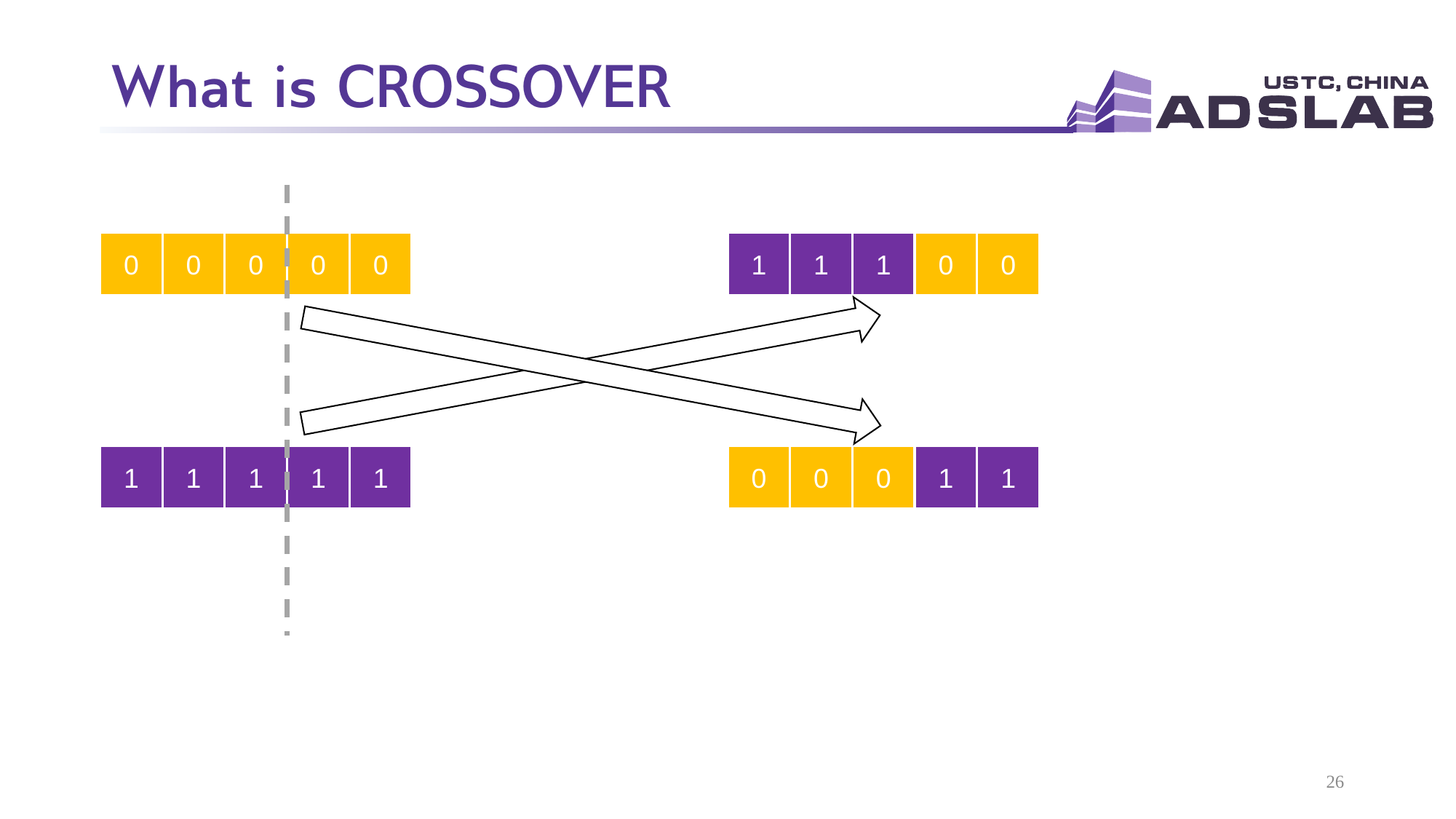

# What is CROSSOVER
0
0
0
0
0
1
1
1
0
0

1
1
1
1
1
0
0
0
1
1
26